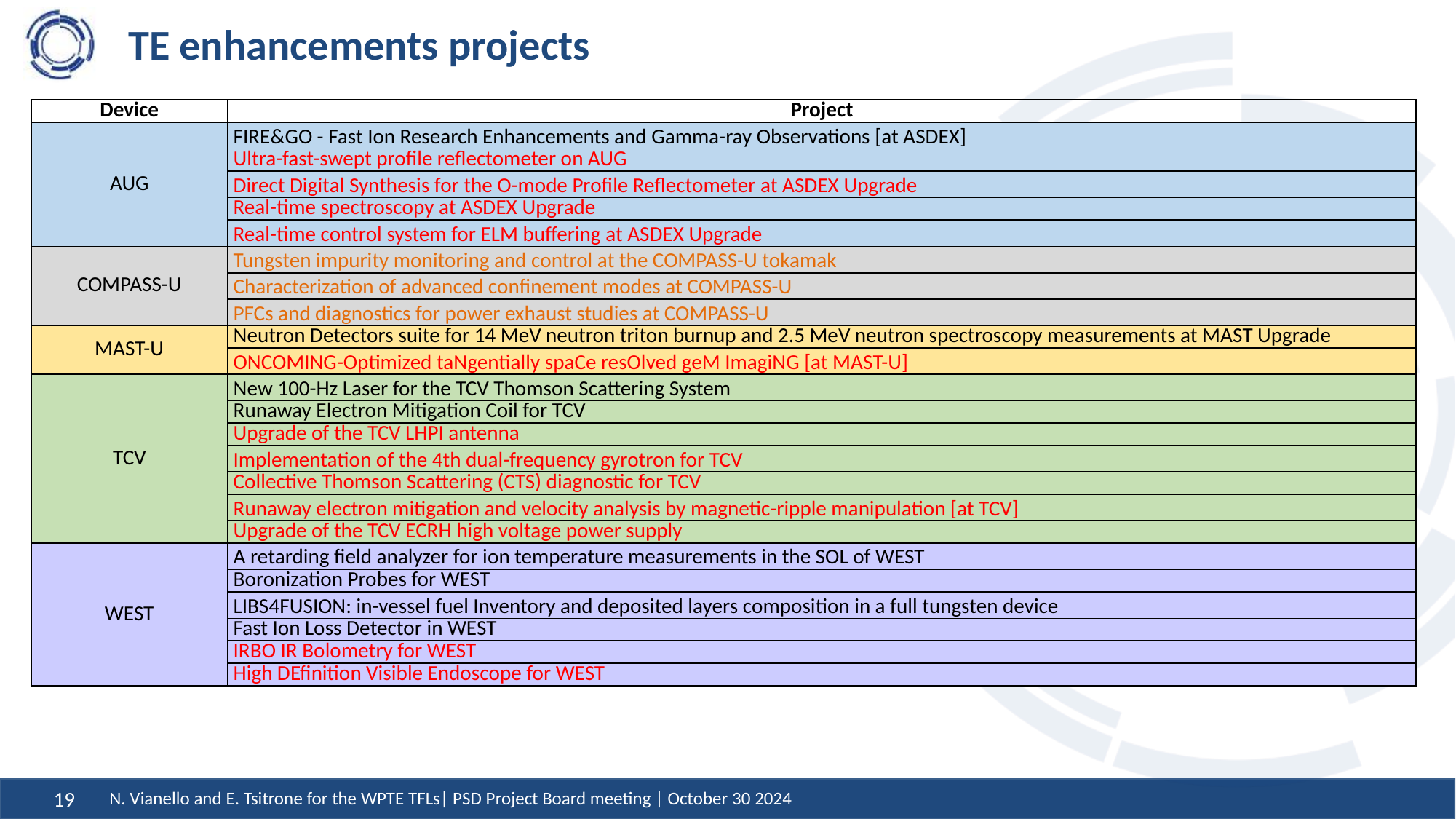

# TE enhancements projects
| Device | Project |
| --- | --- |
| AUG | FIRE&GO - Fast Ion Research Enhancements and Gamma-ray Observations [at ASDEX] |
|  | Ultra-fast-swept profile reflectometer on AUG |
|  | Direct Digital Synthesis for the O-mode Profile Reflectometer at ASDEX Upgrade |
|  | Real-time spectroscopy at ASDEX Upgrade |
|  | Real-time control system for ELM buffering at ASDEX Upgrade |
| COMPASS-U | Tungsten impurity monitoring and control at the COMPASS-U tokamak |
|  | Characterization of advanced confinement modes at COMPASS-U |
|  | PFCs and diagnostics for power exhaust studies at COMPASS-U |
| MAST-U | Neutron Detectors suite for 14 MeV neutron triton burnup and 2.5 MeV neutron spectroscopy measurements at MAST Upgrade |
|  | ONCOMING-Optimized taNgentially spaCe resOlved geM ImagiNG [at MAST-U] |
| TCV | New 100-Hz Laser for the TCV Thomson Scattering System |
|  | Runaway Electron Mitigation Coil for TCV |
|  | Upgrade of the TCV LHPI antenna |
|  | Implementation of the 4th dual-frequency gyrotron for TCV |
|  | Collective Thomson Scattering (CTS) diagnostic for TCV |
|  | Runaway electron mitigation and velocity analysis by magnetic-ripple manipulation [at TCV] |
|  | Upgrade of the TCV ECRH high voltage power supply |
| WEST | A retarding field analyzer for ion temperature measurements in the SOL of WEST |
|  | Boronization Probes for WEST |
|  | LIBS4FUSION: in-vessel fuel Inventory and deposited layers composition in a full tungsten device |
|  | Fast Ion Loss Detector in WEST |
|  | IRBO IR Bolometry for WEST |
|  | High DEfinition Visible Endoscope for WEST |
Meeting EUROfusion - the European Commission
February 2025
19